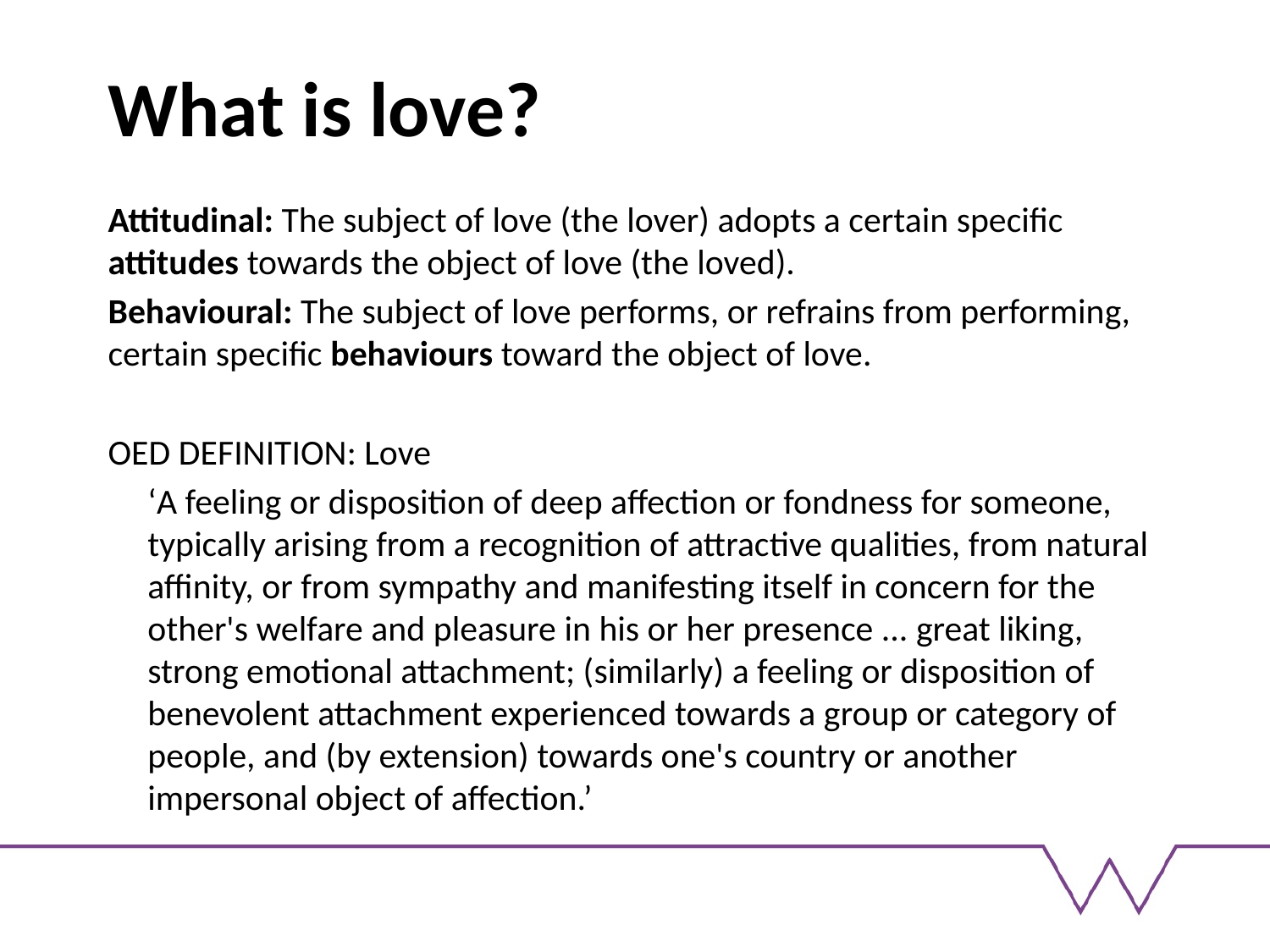

# What is love?
Attitudinal: The subject of love (the lover) adopts a certain specific attitudes towards the object of love (the loved).
Behavioural: The subject of love performs, or refrains from performing, certain specific behaviours toward the object of love.

OED DEFINITION: Love
‘A feeling or disposition of deep affection or fondness for someone, typically arising from a recognition of attractive qualities, from natural affinity, or from sympathy and manifesting itself in concern for the other's welfare and pleasure in his or her presence ... great liking, strong emotional attachment; (similarly) a feeling or disposition of benevolent attachment experienced towards a group or category of people, and (by extension) towards one's country or another impersonal object of affection.’